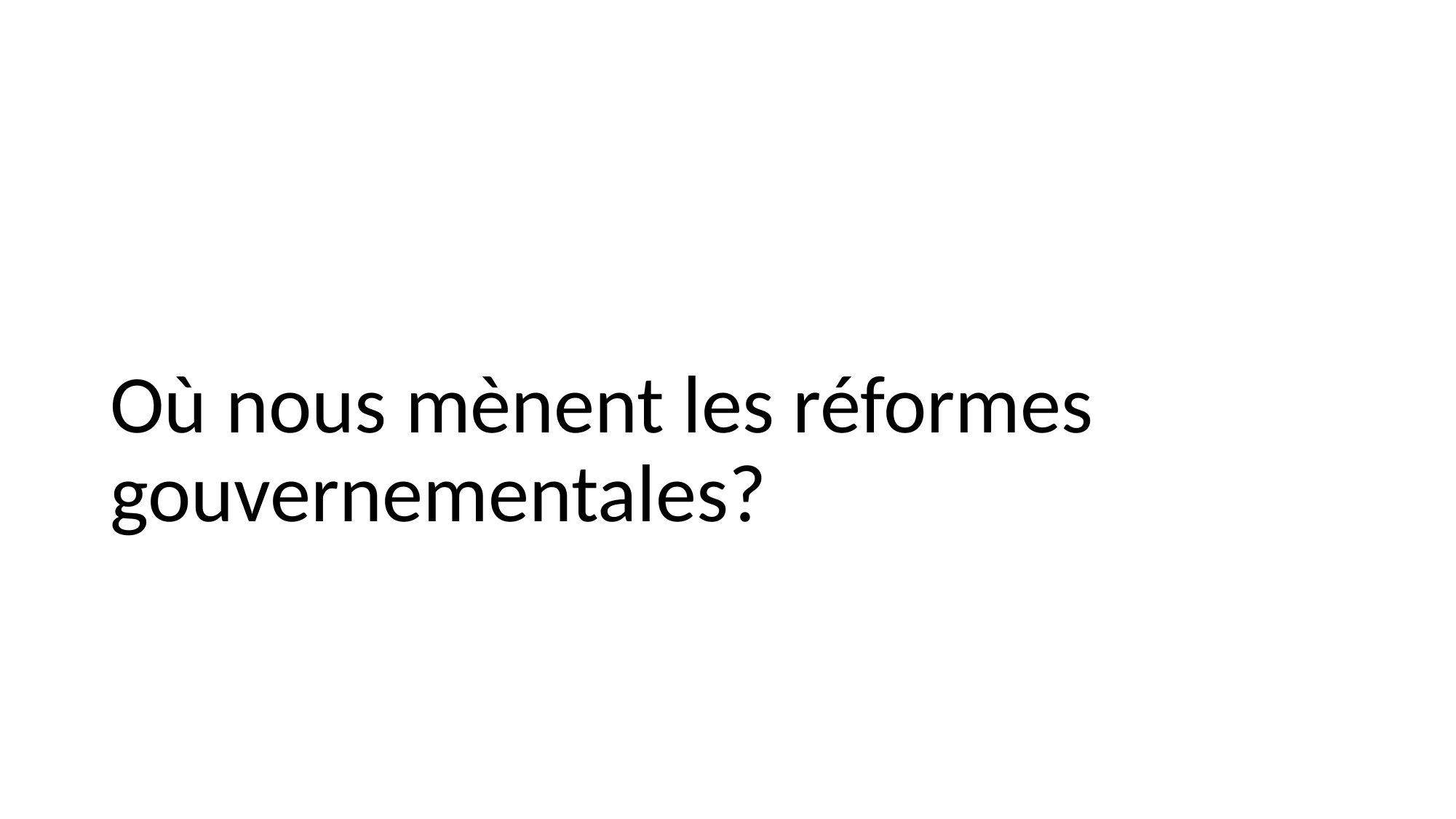

# Où nous mènent les réformes gouvernementales?